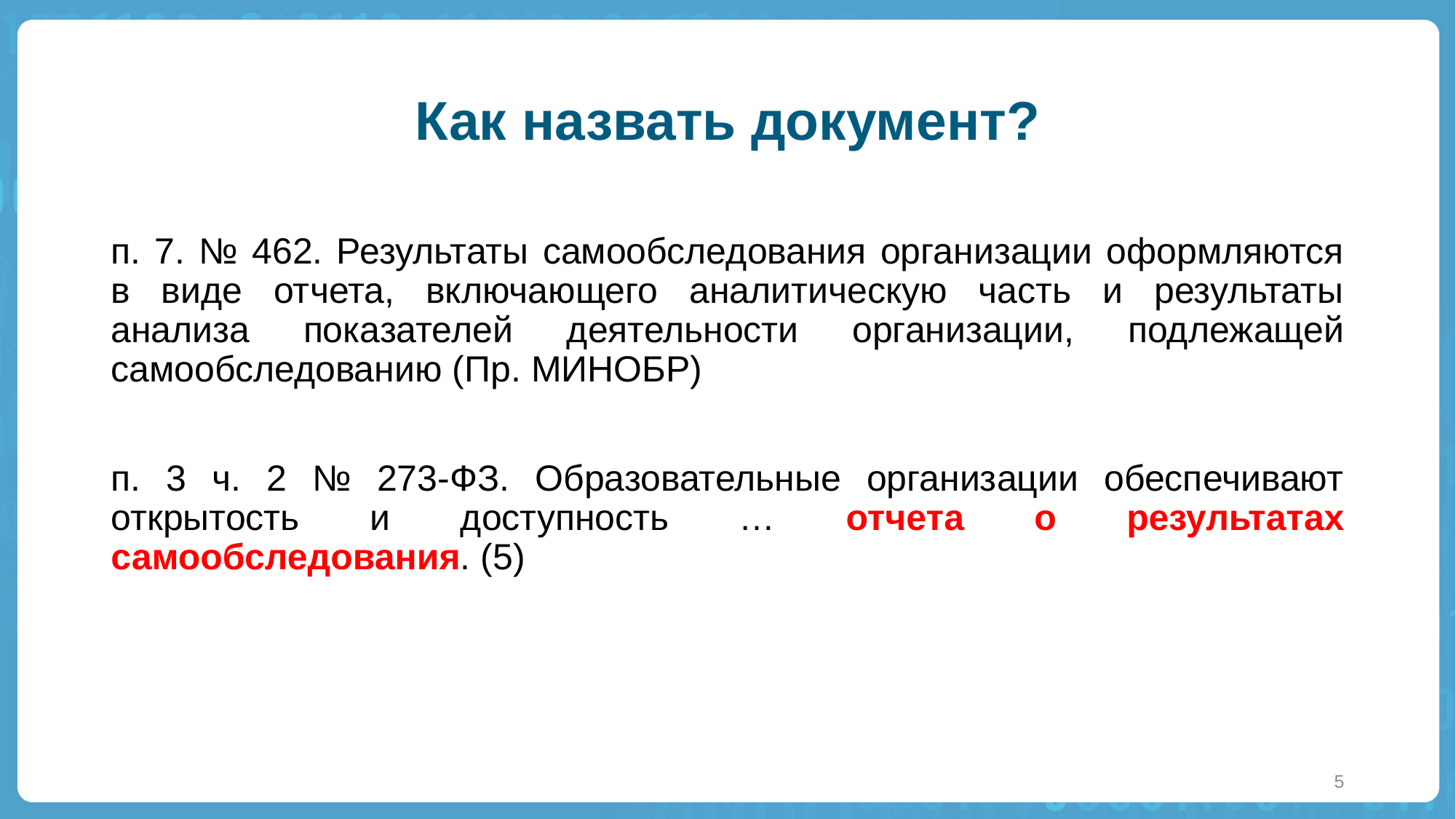

# Как назвать документ?
п. 7. № 462. Результаты самообследования организации оформляются в виде отчета, включающего аналитическую часть и результаты анализа показателей деятельности организации, подлежащей самообследованию (Пр. МИНОБР)

п. 3 ч. 2 № 273-ФЗ. Образовательные организации обеспечивают открытость и доступность … отчета о результатах самообследования. (5)
5